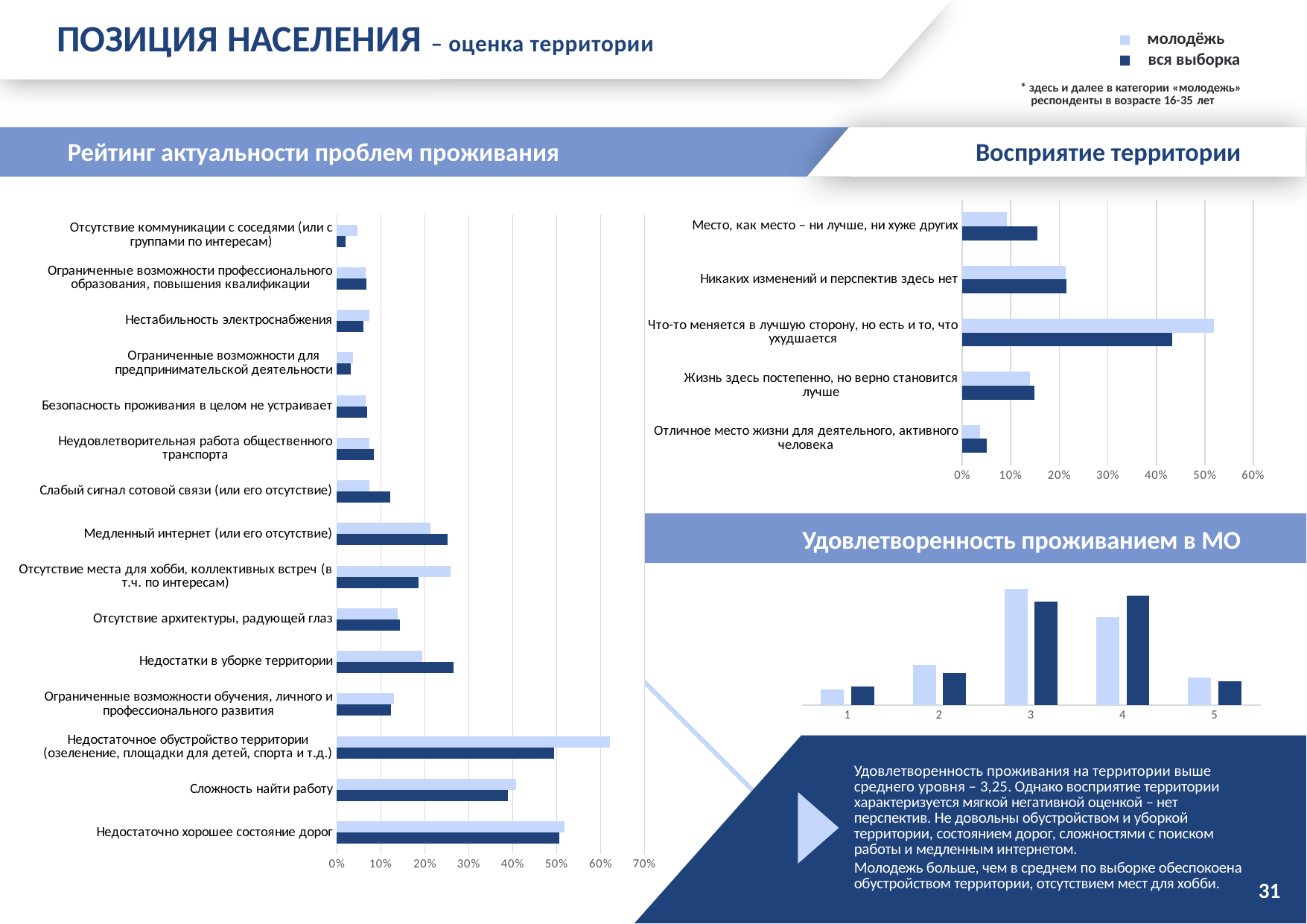

ПОЗИЦИЯ НАСЕЛЕНИЯ – оценка территории
молодёжь  вся выборка

* здесь и далее в категории «молодежь»        респонденты в возрасте 16-35 лет

Рейтинг актуальности проблем проживания
Восприятие территории

### Chart

| Category | Ряд 1 | Ряд 2 |
|---|---|---|
| Недостаточно хорошее состояние дорог | 0.50625 | 0.5185185185185186 |
| Сложность найти работу | 0.38958333333333356 | 0.4074074074074074 |
| Недостаточное обустройство территории (озеленение, площадки для детей, спорта и т.д.) | 0.49375 | 0.6203703703703709 |
| Ограниченные возможности обучения, личного и профессионального развития | 0.12291666666666666 | 0.12962962962962943 |
| Недостатки в уборке территории | 0.26458333333333334 | 0.19444444444444467 |
| Отсутствие архитектуры, радующей глаз | 0.14375000000000004 | 0.1388888888888889 |
| Отсутствие места для хобби, коллективных встреч (в т.ч. по интересам) | 0.1854166666666668 | 0.2592592592592593 |
| Медленный интернет (или его отсутствие) | 0.2520833333333333 | 0.2129629629629632 |
| Слабый сигнал сотовой связи (или его отсутствие) | 0.12083333333333333 | 0.07407407407407407 |
| Неудовлетворительная работа общественного транспорта | 0.08333333333333334 | 0.07407407407407407 |
| Безопасность проживания в целом не устраивает | 0.06875000000000002 | 0.06481481481481487 |
| Ограниченные возможности для предпринимательской деятельности | 0.03125 | 0.037037037037037056 |
| Нестабильность электроснабжения | 0.06041666666666672 | 0.07407407407407407 |
| Ограниченные возможности профессионального образования, повышения квалификации | 0.06666666666666668 | 0.06481481481481487 |
| Отсутствие коммуникации с соседями (или с группами по интересам) | 0.01875 | 0.046296296296296335 |

### Chart

| Category | Ряд 1 | Ряд 2 |
|---|---|---|
| Отличное место жизни для деятельного, активного человека | 0.05 | 0.037037037037037056 |
| Жизнь здесь постепенно, но верно становится лучше | 0.1479166666666668 | 0.1388888888888889 |
| Что-то меняется в лучшую сторону, но есть и то, что ухудшается | 0.43333333333333335 | 0.5185185185185186 |
| Никаких изменений и перспектив здесь нет | 0.2145833333333335 | 0.2129629629629632 |
| Место, как место – ни лучше, ни хуже других | 0.1541666666666667 | 0.09259259259259275 |
Удовлетворенность проживанием в МО

### Chart

| Category | Столбец2 | Столбец1 |
|---|---|---|
| 1 | 0.05416666666666672 | 0.06481481481481487 |
| 2 | 0.13958333333333345 | 0.1111111111111111 |
| 3 | 0.40416666666666695 | 0.3611111111111111 |
| 4 | 0.30625 | 0.37962962962963004 |
| 5 | 0.09583333333333337 | 0.08333333333333334 |
Удовлетворенность проживания на территории выше среднего уровня – 3,25. Однако восприятие территории характеризуется мягкой негативной оценкой – нет перспектив. Не довольны обустройством и уборкой территории, состоянием дорог, сложностями с поиском работы и медленным интернетом.
Молодежь больше, чем в среднем по выборке обеспокоена обустройством территории, отсутствием мест для хобби.

31